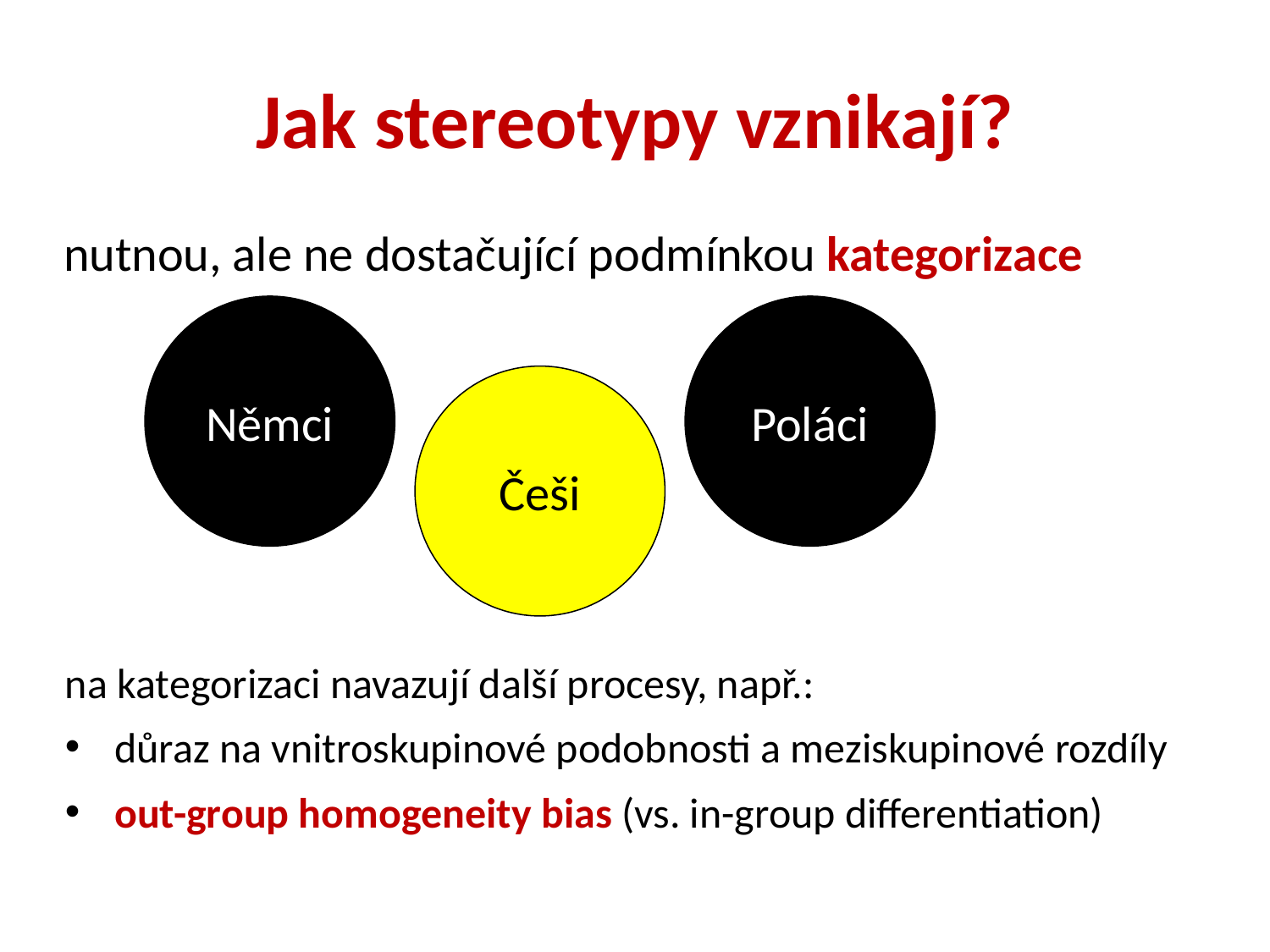

# Jak stereotypy vznikají?
nutnou, ale ne dostačující podmínkou kategorizace

Němci
Poláci
Češi
na kategorizaci navazují další procesy, např.:
důraz na vnitroskupinové podobnosti a meziskupinové rozdíly
out-group homogeneity bias (vs. in-group differentiation)